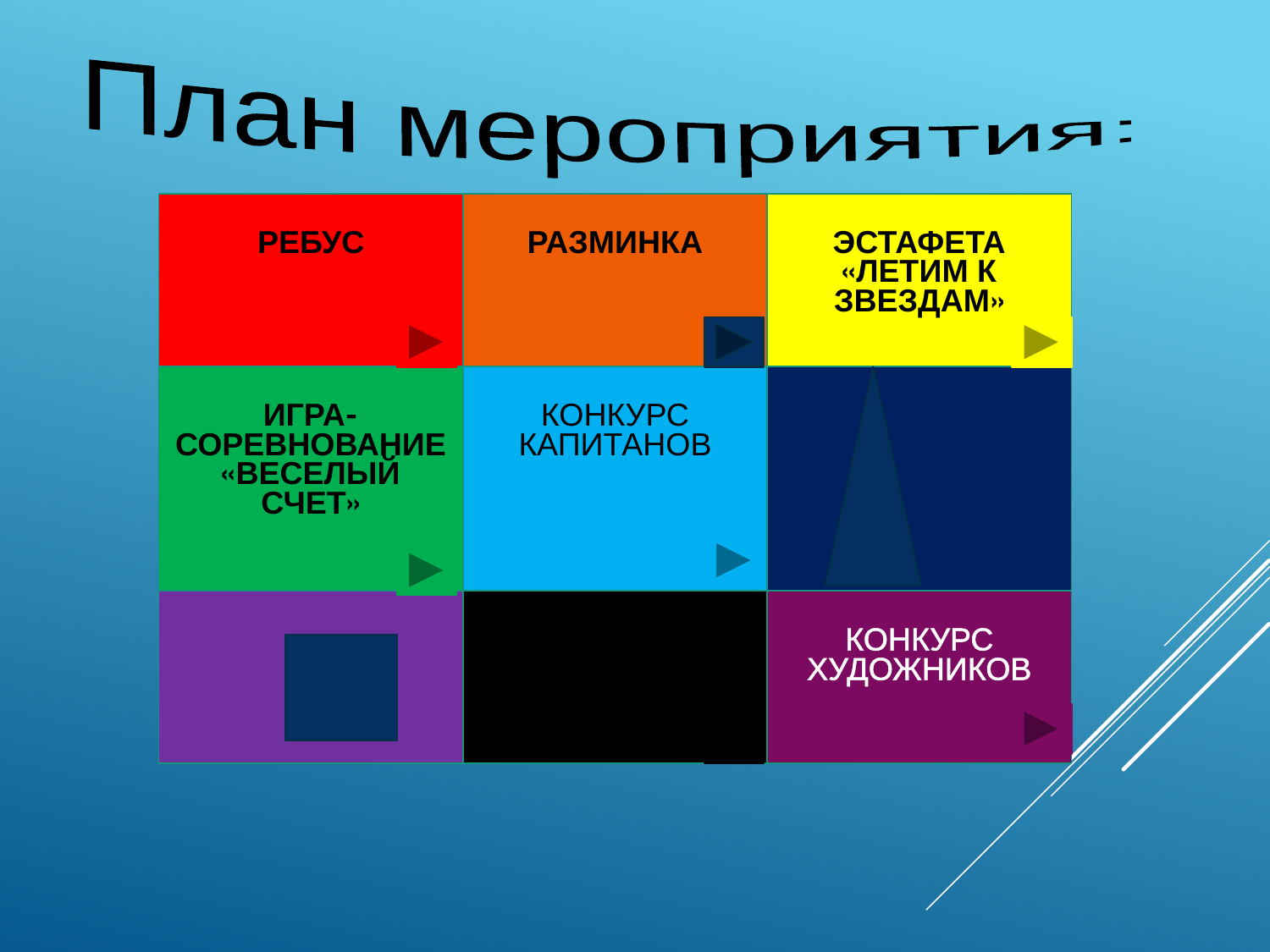

План мероприятия:
| ребус | разминка | Эстафета «Летим к звездам» |
| --- | --- | --- |
| Игра-соревнование «Веселый счет» | Конкурс капитанов |  |
|  | кроссворд | Конкурс художников |